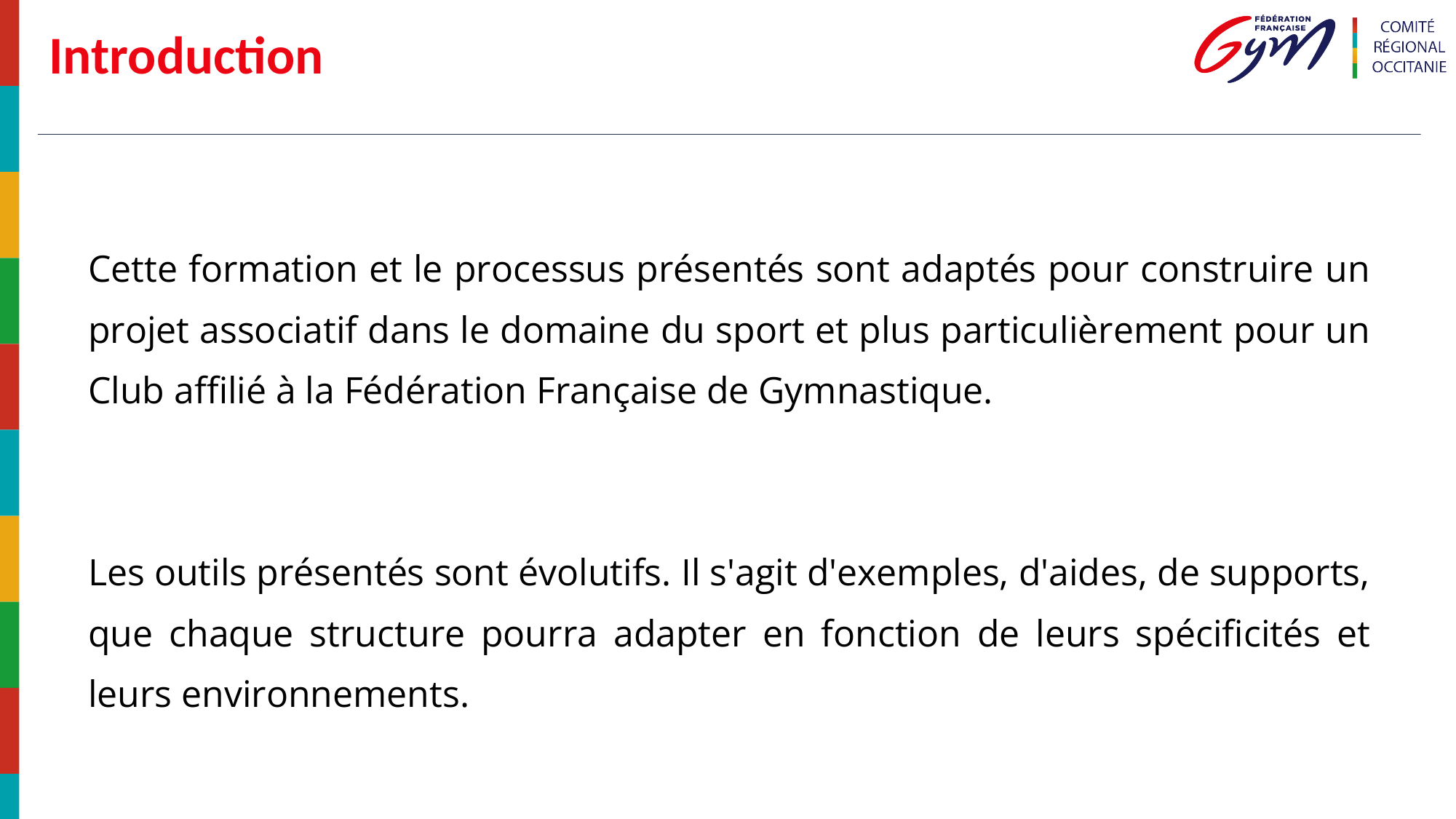

# Introduction
Cette formation et le processus présentés sont adaptés pour construire un projet associatif dans le domaine du sport et plus particulièrement pour un Club affilié à la Fédération Française de Gymnastique.

Les outils présentés sont évolutifs. Il s'agit d'exemples, d'aides, de supports, que chaque structure pourra adapter en fonction de leurs spécificités et leurs environnements.